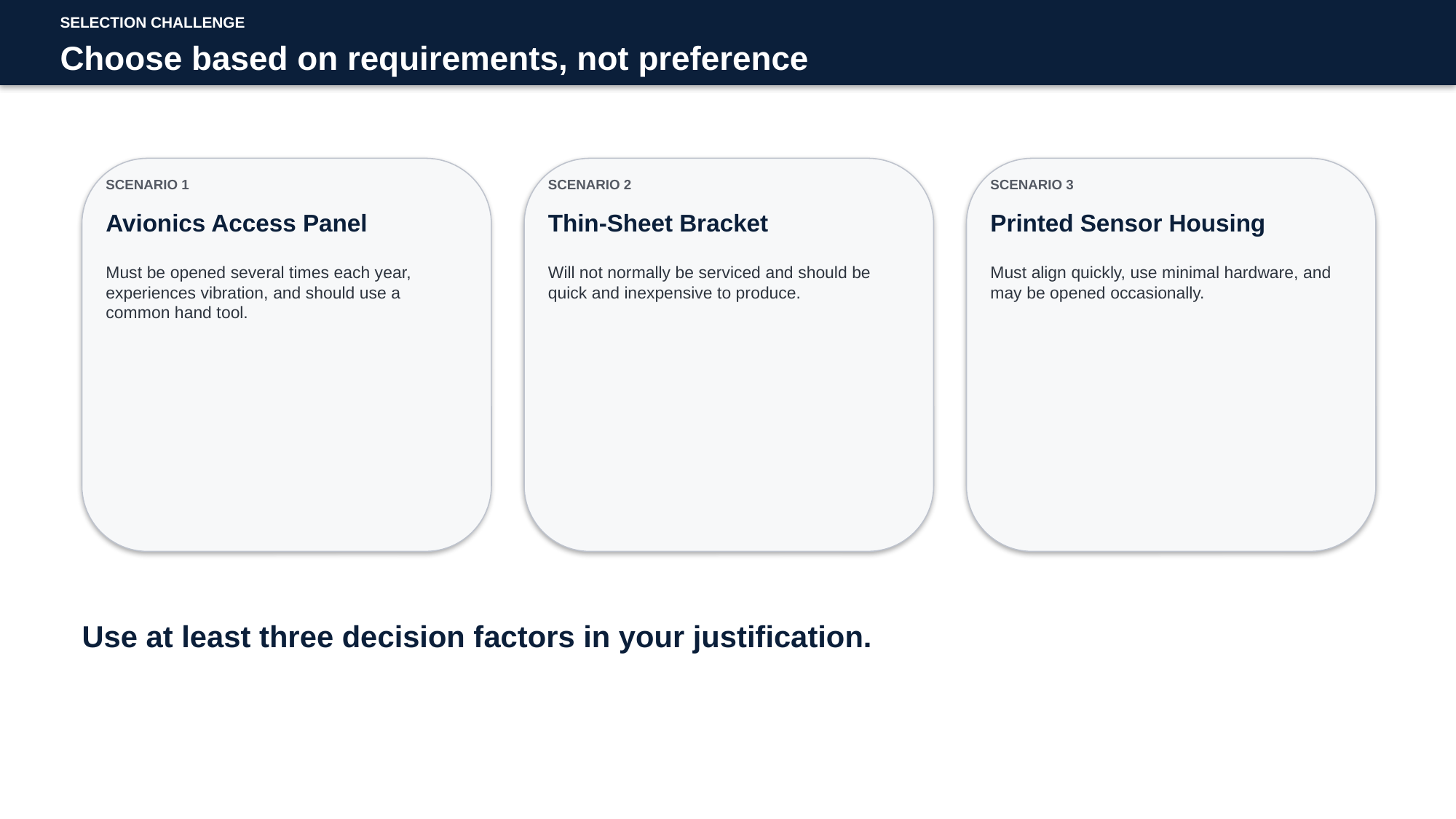

SELECTION CHALLENGE
Choose based on requirements, not preference

SCENARIO 1
SCENARIO 2
SCENARIO 3
Avionics Access Panel
Thin-Sheet Bracket
Printed Sensor Housing
Must be opened several times each year, experiences vibration, and should use a common hand tool.
Will not normally be serviced and should be quick and inexpensive to produce.
Must align quickly, use minimal hardware, and may be opened occasionally.
Use at least three decision factors in your justification.